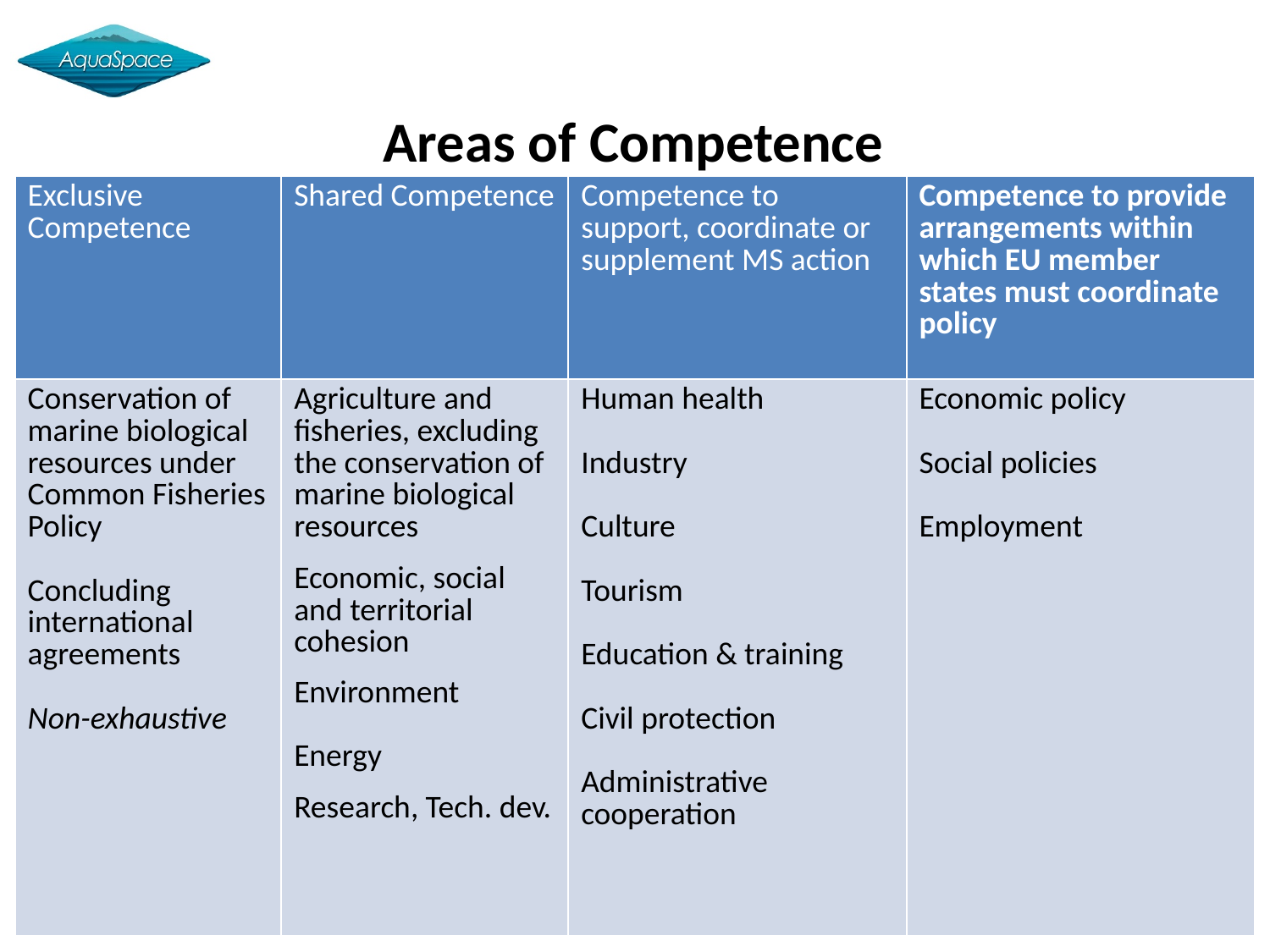

Areas of Competence
| Exclusive Competence | Shared Competence | Competence to support, coordinate or supplement MS action | Competence to provide arrangements within which EU member states must coordinate policy |
| --- | --- | --- | --- |
| Conservation of marine biological resources under Common Fisheries Policy Concluding international agreements Non-exhaustive | Agriculture and fisheries, excluding the conservation of marine biological resources Economic, social and territorial cohesion Environment Energy Research, Tech. dev. | Human health Industry Culture Tourism Education & training Civil protection Administrative cooperation | Economic policy Social policies Employment |